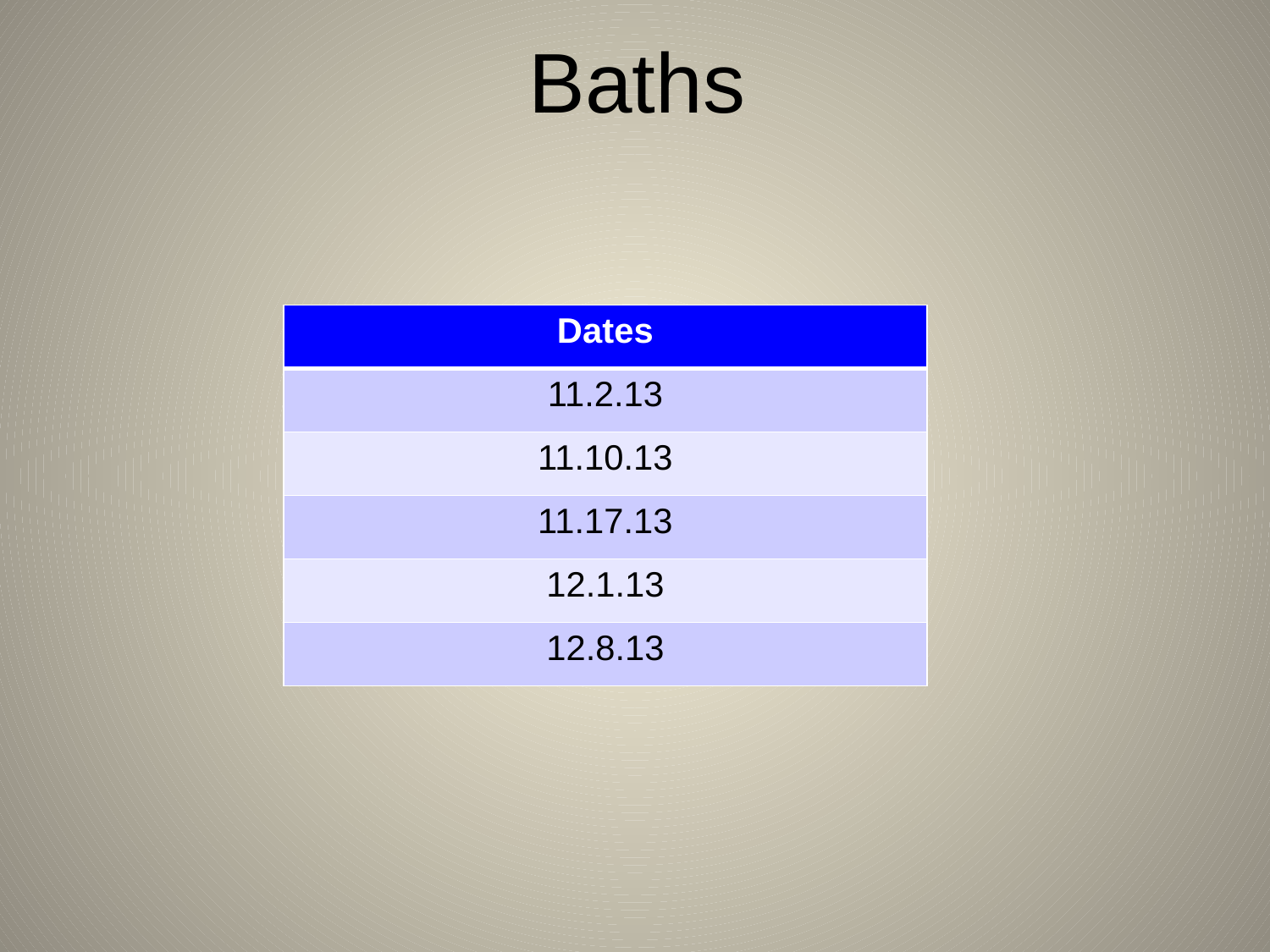

# Baths
| Dates |
| --- |
| 11.2.13 |
| 11.10.13 |
| 11.17.13 |
| 12.1.13 |
| 12.8.13 |